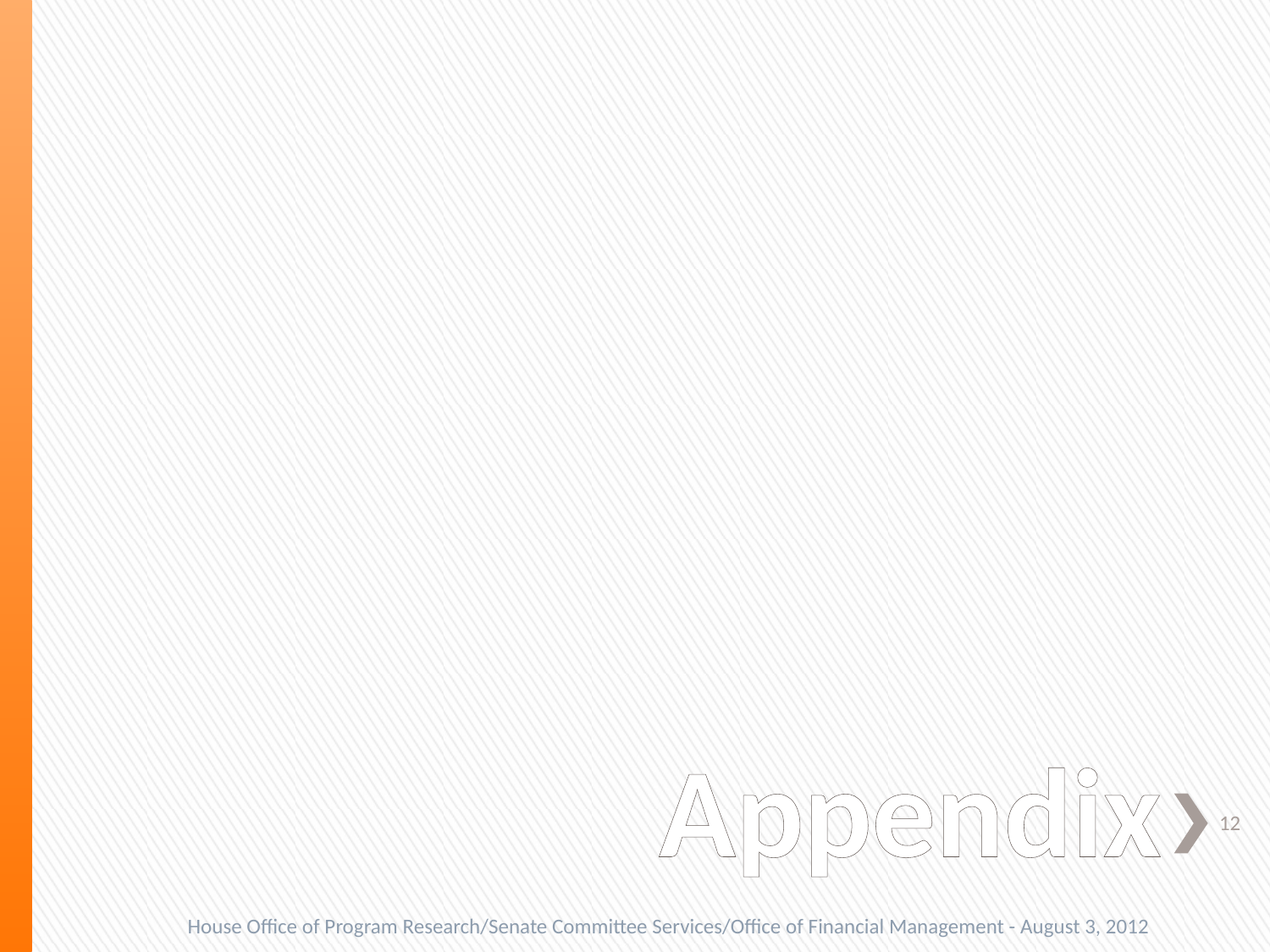

# Appendix
12
House Office of Program Research/Senate Committee Services/Office of Financial Management - August 3, 2012